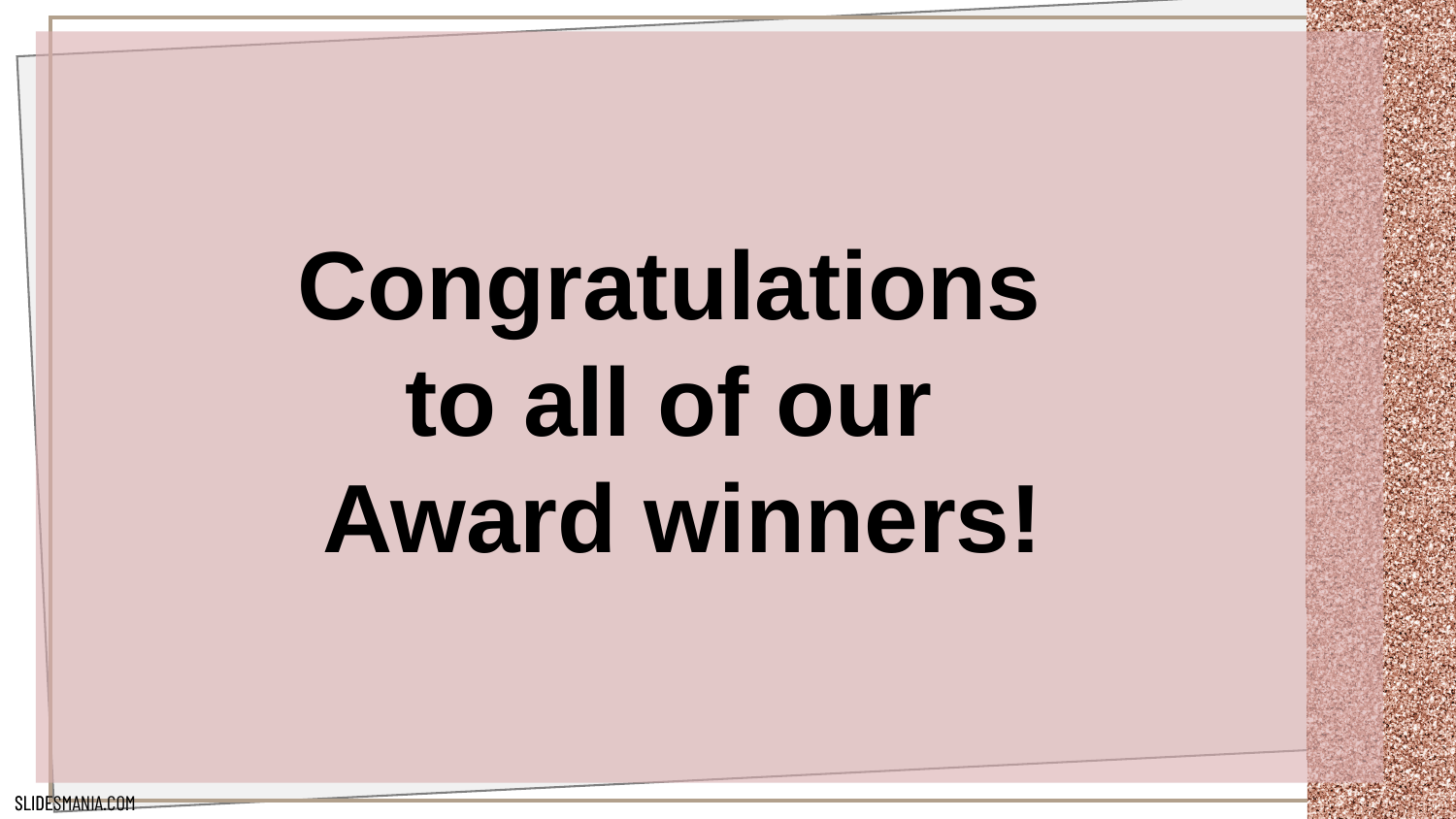

# Congratulations
to all of our
Award winners!